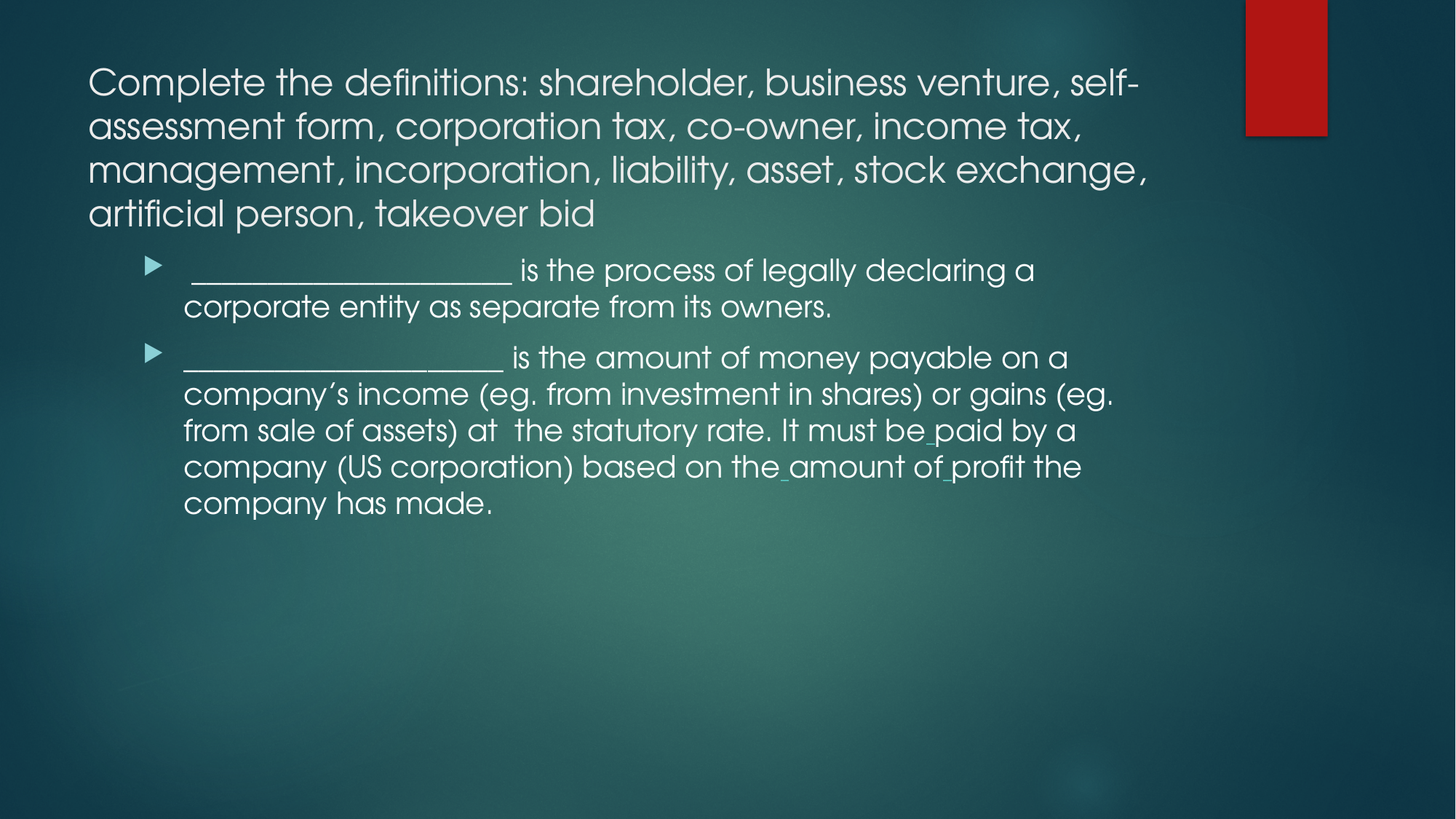

# Complete the definitions: shareholder, business venture, self-assessment form, corporation tax, co-owner, income tax, management, incorporation, liability, asset, stock exchange, artificial person, takeover bid
 _____________________ is the process of legally declaring a corporate entity as separate from its owners.
_____________________ is the amount of money payable on a company’s income (eg. from investment in shares) or gains (eg. from sale of assets) at  the statutory rate. It must be paid by a company (US corporation) based on the amount of profit the company has made.